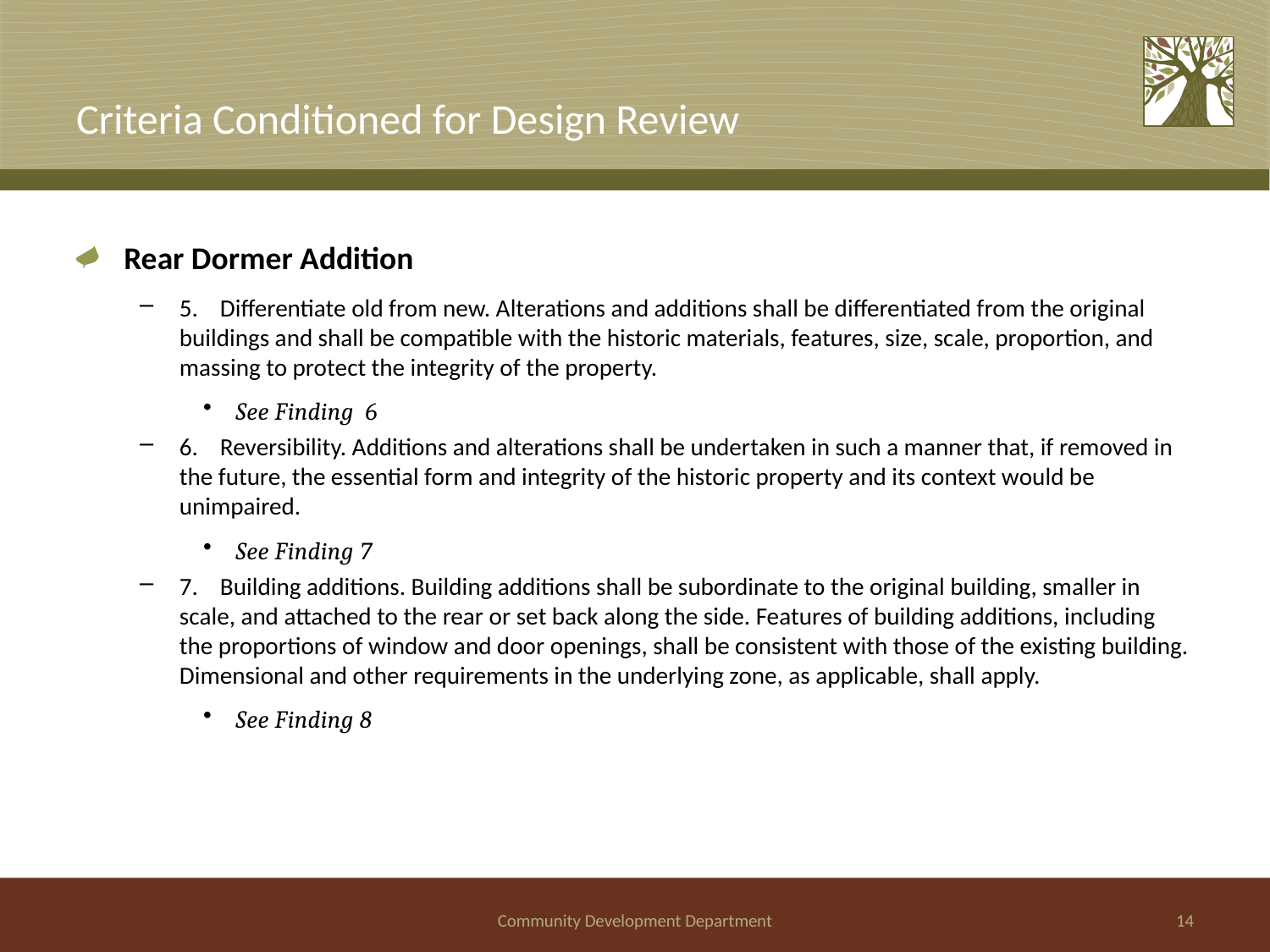

# Criteria Conditioned for Design Review
Rear Dormer Addition
5.    Differentiate old from new. Alterations and additions shall be differentiated from the original buildings and shall be compatible with the historic materials, features, size, scale, proportion, and massing to protect the integrity of the property.
See Finding  6
6.    Reversibility. Additions and alterations shall be undertaken in such a manner that, if removed in the future, the essential form and integrity of the historic property and its context would be unimpaired.
See Finding 7
7.    Building additions. Building additions shall be subordinate to the original building, smaller in scale, and attached to the rear or set back along the side. Features of building additions, including the proportions of window and door openings, shall be consistent with those of the existing building. Dimensional and other requirements in the underlying zone, as applicable, shall apply.
See Finding 8